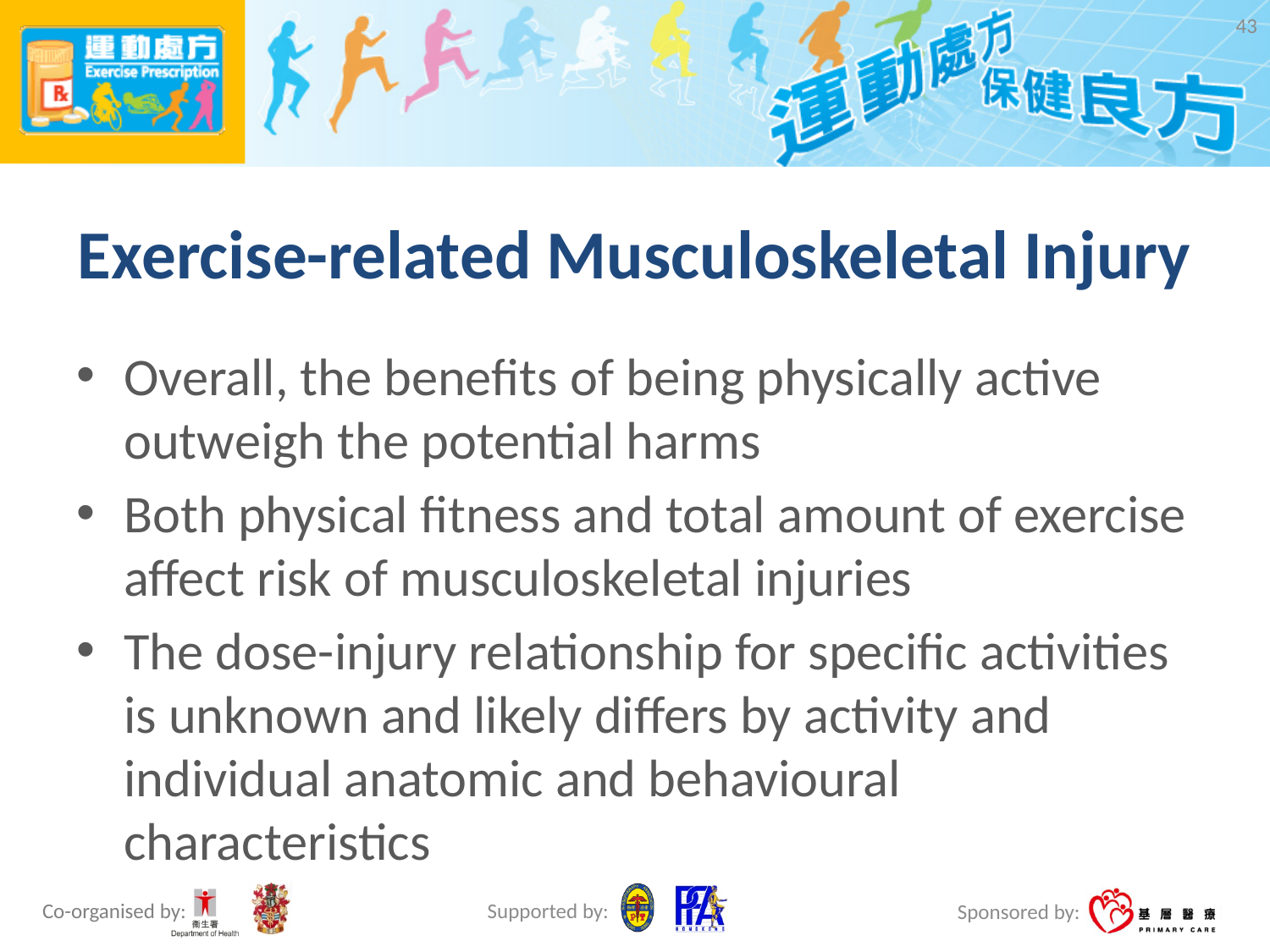

43
# Exercise-related Musculoskeletal Injury
Overall, the benefits of being physically active outweigh the potential harms
Both physical fitness and total amount of exercise affect risk of musculoskeletal injuries
The dose-injury relationship for specific activities is unknown and likely differs by activity and individual anatomic and behavioural characteristics